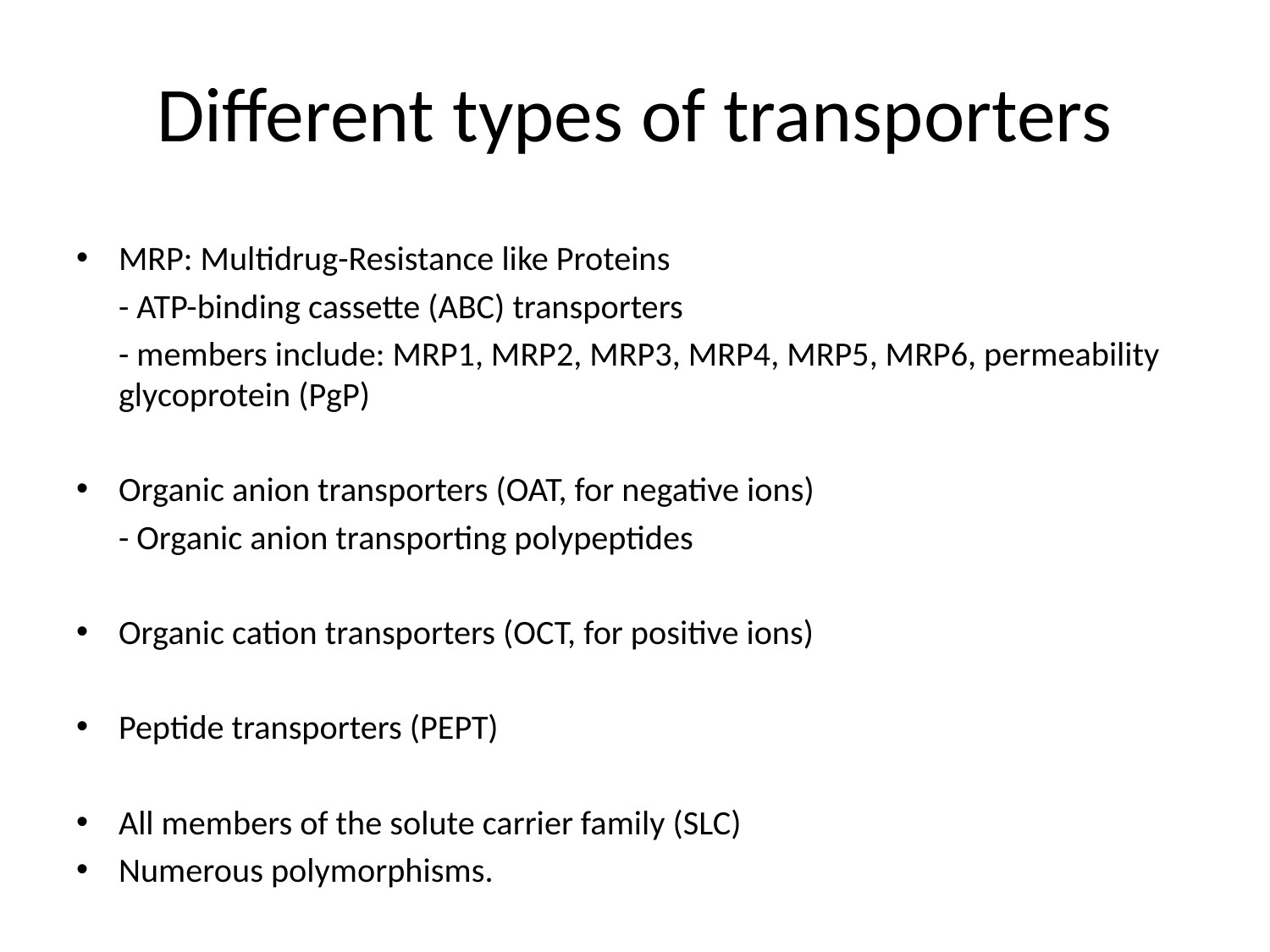

# Different types of transporters
MRP: Multidrug-Resistance like Proteins
	- ATP-binding cassette (ABC) transporters
	- members include: MRP1, MRP2, MRP3, MRP4, MRP5, MRP6, permeability glycoprotein (PgP)

Organic anion transporters (OAT, for negative ions)
	- Organic anion transporting polypeptides

Organic cation transporters (OCT, for positive ions)

Peptide transporters (PEPT)

All members of the solute carrier family (SLC)
Numerous polymorphisms.